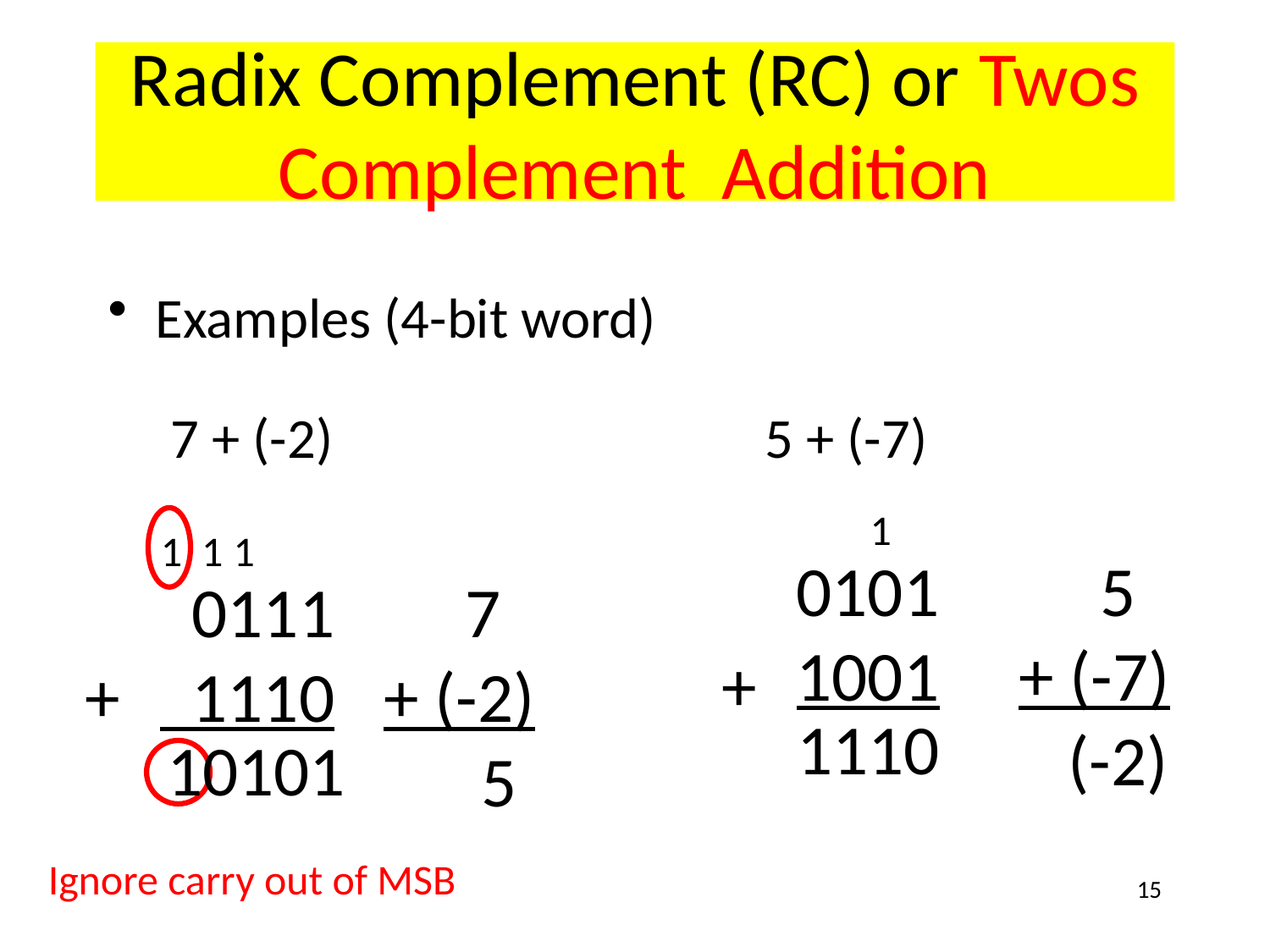

# Radix Complement (RC) or Twos Complement  Addition
Examples (4-bit word)
7 + (-2)
5 + (-7)
1
0101
1001

+
1110

1
1
1
  0111
  1110

+
10101
     5
+ (-7)
   (-2)
     7
+ (-2)
     5

Ignore carry out of MSB
15